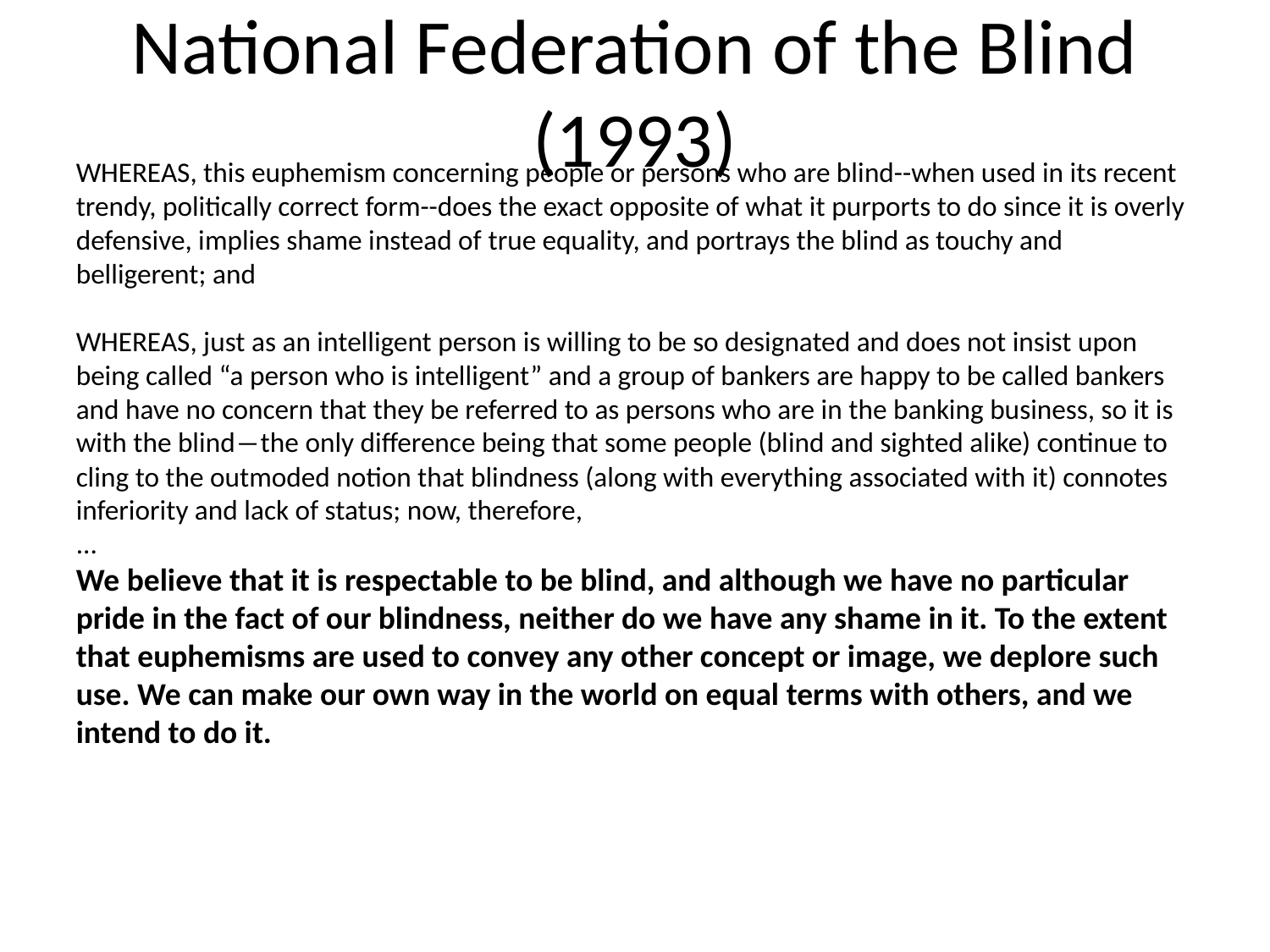

National Federation of the Blind (1993)
WHEREAS, this euphemism concerning people or persons who are blind--when used in its recent trendy, politically correct form--does the exact opposite of what it purports to do since it is overly defensive, implies shame instead of true equality, and portrays the blind as touchy and belligerent; and

WHEREAS, just as an intelligent person is willing to be so designated and does not insist upon being called “a person who is intelligent” and a group of bankers are happy to be called bankers and have no concern that they be referred to as persons who are in the banking business, so it is with the blind―the only difference being that some people (blind and sighted alike) continue to cling to the outmoded notion that blindness (along with everything associated with it) connotes inferiority and lack of status; now, therefore,
...
We believe that it is respectable to be blind, and although we have no particular pride in the fact of our blindness, neither do we have any shame in it. To the extent that euphemisms are used to convey any other concept or image, we deplore such use. We can make our own way in the world on equal terms with others, and we intend to do it.